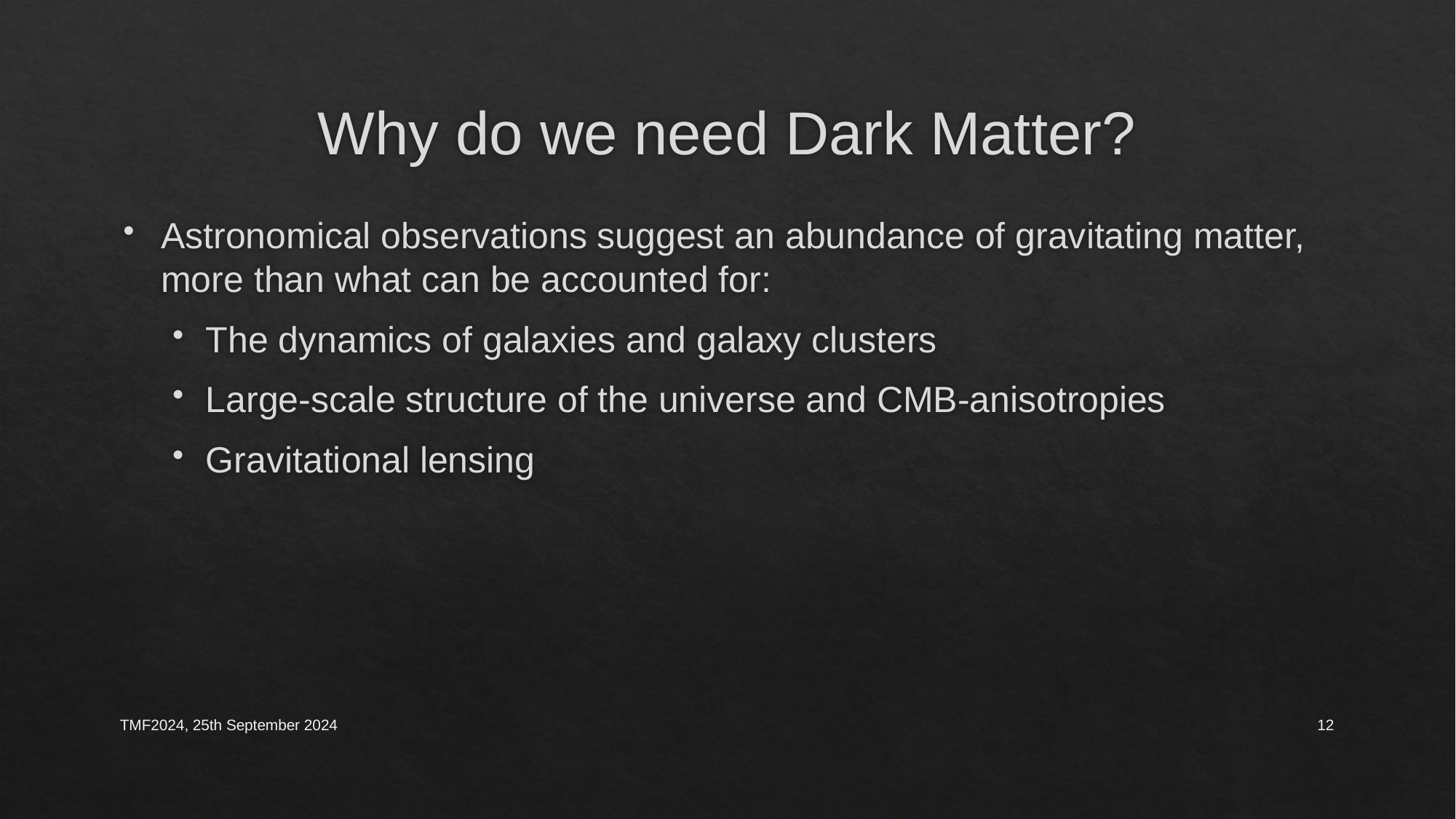

# Why do we need Dark Matter?
Astronomical observations suggest an abundance of gravitating matter, more than what can be accounted for:
The dynamics of galaxies and galaxy clusters
Large-scale structure of the universe and CMB-anisotropies
Gravitational lensing
TMF2024, 25th September 2024
12